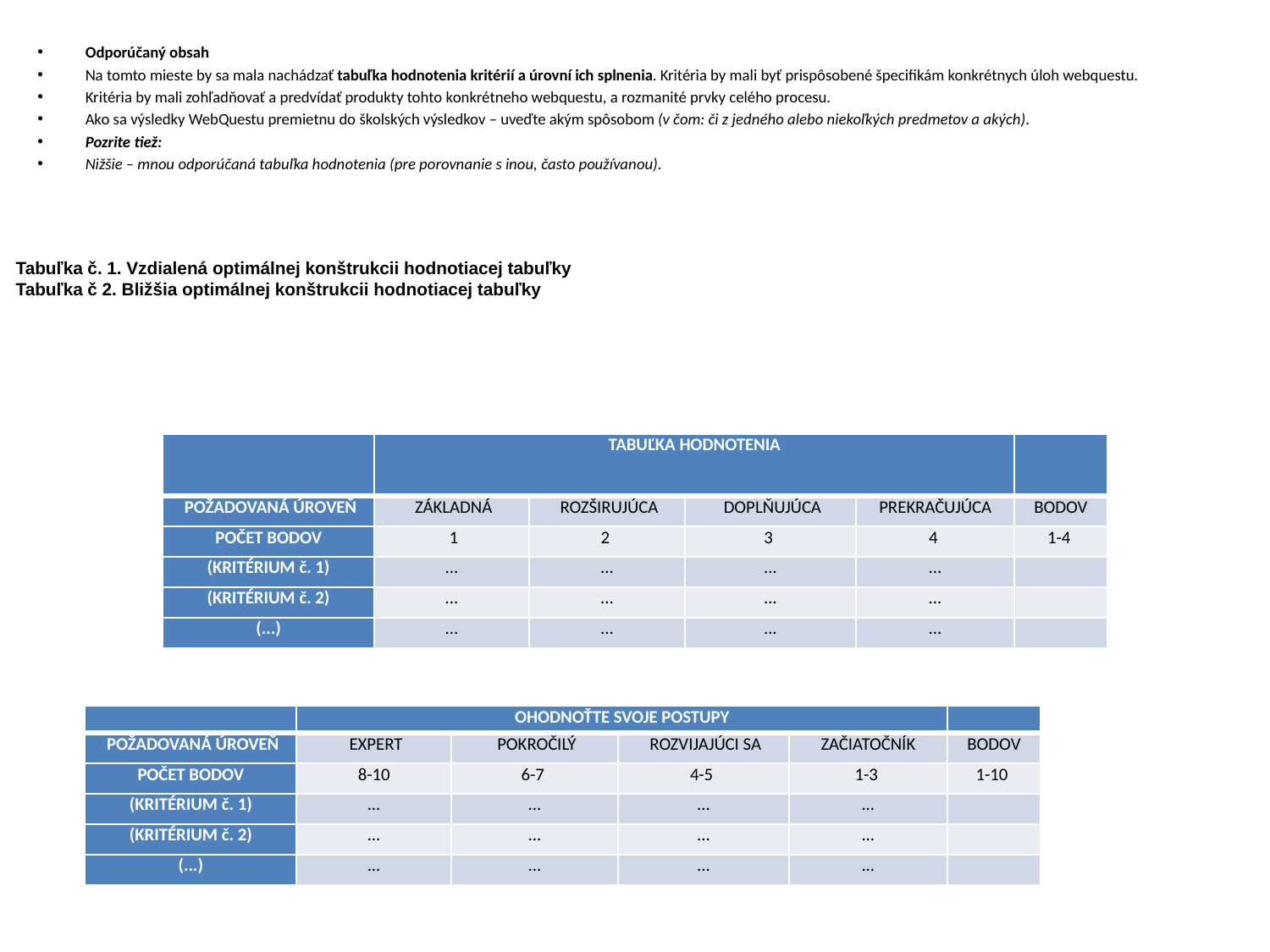

Odporúčaný obsah
Na tomto mieste by sa mala nachádzať tabuľka hodnotenia kritérií a úrovní ich splnenia. Kritéria by mali byť prispôsobené špecifikám konkrétnych úloh webquestu.
Kritéria by mali zohľadňovať a predvídať produkty tohto konkrétneho webquestu, a rozmanité prvky celého procesu.
Ako sa výsledky WebQuestu premietnu do školských výsledkov – uveďte akým spôsobom (v čom: či z jedného alebo niekoľkých predmetov a akých).
Pozrite tiež:
Nižšie – mnou odporúčaná tabuľka hodnotenia (pre porovnanie s inou, často používanou).

Tabuľka č. 1. Vzdialená optimálnej konštrukcii hodnotiacej tabuľky
Tabuľka č 2. Bližšia optimálnej konštrukcii hodnotiacej tabuľky
|  | TABUĽKA HODNOTENIA |  |  |  |  |
| --- | --- | --- | --- | --- | --- |
| POŽADOVANÁ ÚROVEŇ | ZÁKLADNÁ | ROZŠIRUJÚCA | DOPLŇUJÚCA | PREKRAČUJÚCA | BODOV |
| POČET BODOV | 1 | 2 | 3 | 4 | 1-4 |
| (KRITÉRIUM č. 1) | ... | ... | ... | ... |  |
| (KRITÉRIUM č. 2) | ... | ... | ... | ... |  |
| (...) | ... | ... | ... | ... |  |
|  | OHODNOŤTE SVOJE POSTUPY |  |  |  |  |
| --- | --- | --- | --- | --- | --- |
| POŽADOVANÁ ÚROVEŇ | EXPERT | POKROČILÝ | ROZVIJAJÚCI SA | ZAČIATOČNÍK | BODOV |
| POČET BODOV | 8-10 | 6-7 | 4-5 | 1-3 | 1-10 |
| (KRITÉRIUM č. 1) | ... | ... | ... | ... |  |
| (KRITÉRIUM č. 2) | ... | ... | ... | ... |  |
| (...) | ... | ... | ... | ... |  |